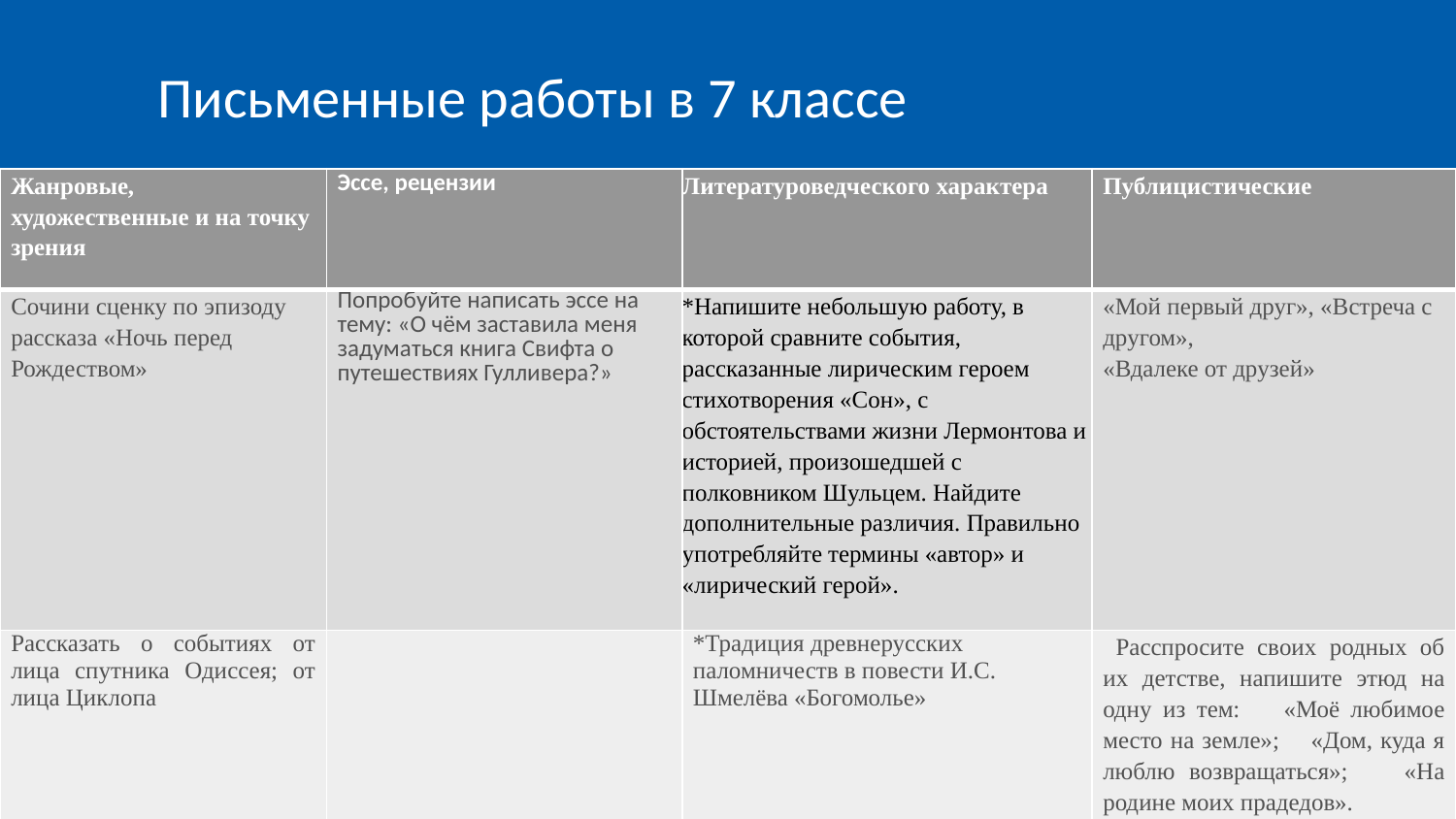

# Письменные работы в 7 классе
| Жанровые, художественные и на точку зрения | Эссе, рецензии | Литературоведческого характера | Публицистические |
| --- | --- | --- | --- |
| Сочини сценку по эпизоду рассказа «Ночь перед Рождеством» | Попробуйте написать эссе на тему: «О чём заставила меня задуматься книга Свифта о путешествиях Гулливера?» | \*Напишите небольшую работу, в которой сравните события, рассказанные лирическим героем стихотворения «Сон», с обстоятельствами жизни Лермонтова и историей, произошедшей с полковником Шульцем. Найдите дополнительные различия. Правильно употребляйте термины «автор» и «лирический герой». | «Мой первый друг», «Встреча с другом», «Вдалеке от друзей» |
| Рассказать о событиях от лица спутника Одиссея; от лица Циклопа |  | \*Традиция древнерусских паломничеств в повести И.С. Шмелёва «Богомолье» | Расспросите своих родных об их детстве, напишите этюд на одну из тем: «Моё любимое место на земле»; «Дом, куда я люблю возвращаться»; «На родине моих прадедов». |